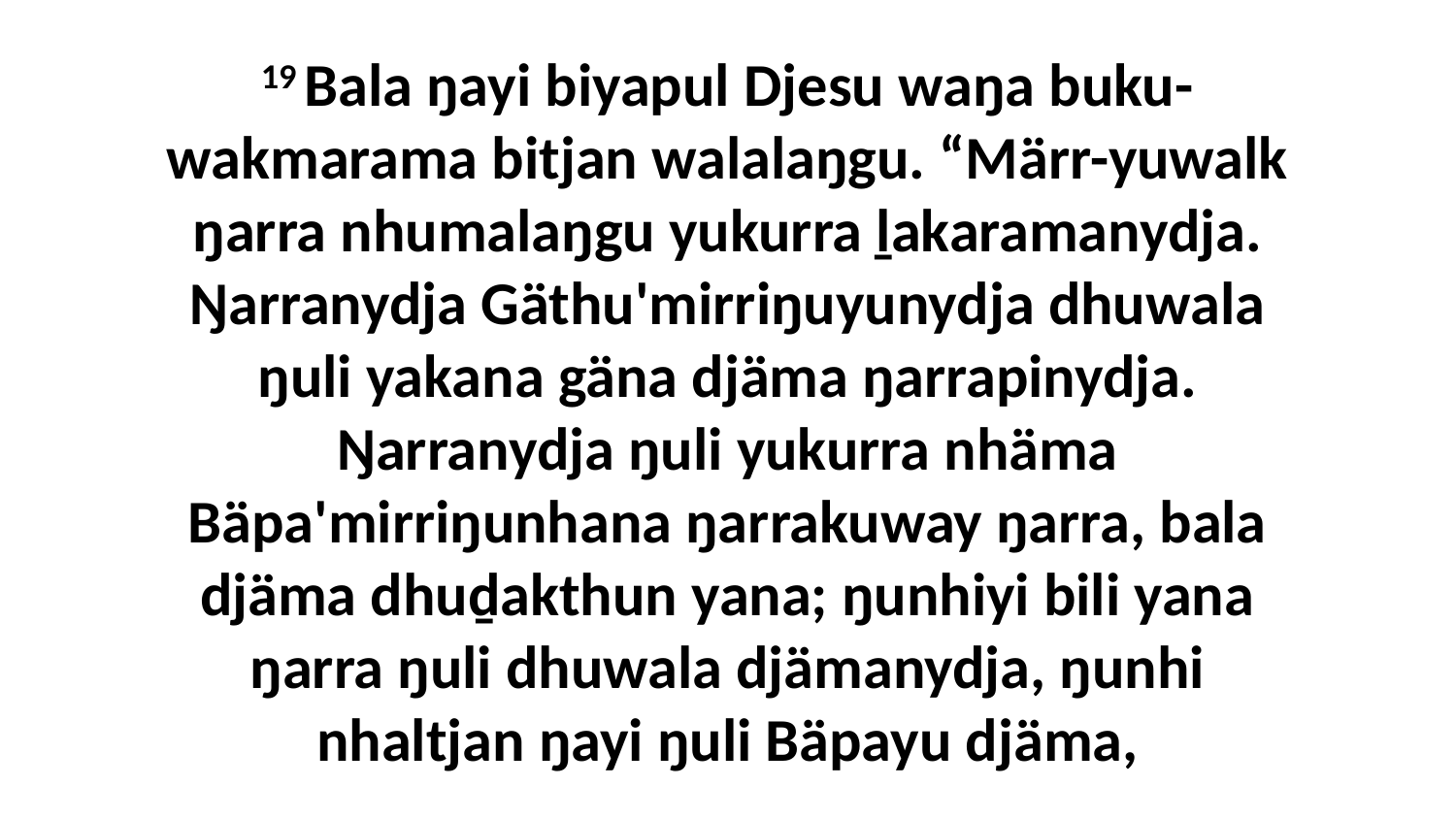

19 Bala ŋayi biyapul Djesu waŋa buku-wakmarama bitjan walalaŋgu. “Märr-yuwalk ŋarra nhumalaŋgu yukurra ḻakaramanydja. Ŋarranydja Gäthu'mirriŋuyunydja dhuwala ŋuli yakana gäna djäma ŋarrapinydja. Ŋarranydja ŋuli yukurra nhäma Bäpa'mirriŋunhana ŋarrakuway ŋarra, bala djäma dhuḏakthun yana; ŋunhiyi bili yana ŋarra ŋuli dhuwala djämanydja, ŋunhi nhaltjan ŋayi ŋuli Bäpayu djäma,